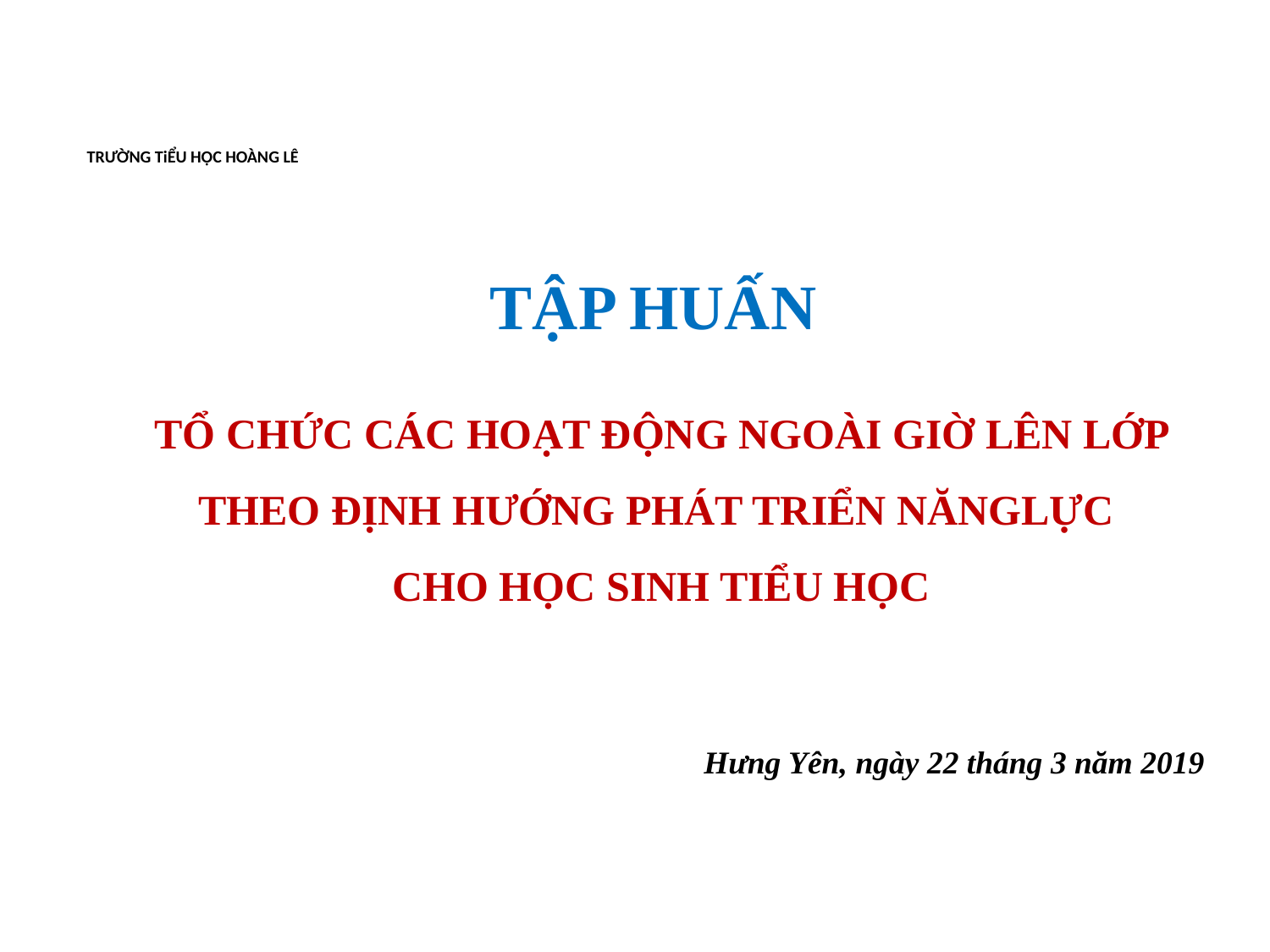

# TRƯỜNG TiỂU HỌC HOÀNG LÊ

TẬP HUẤN

TỔ CHỨC CÁC HOẠT ĐỘNG NGOÀI GIỜ LÊN LỚP THEO ĐỊNH HƯỚNG PHÁT TRIỂN NĂNGLỰC
CHO HỌC SINH TIỂU HỌC

Hưng Yên, ngày 22 tháng 3 năm 2019